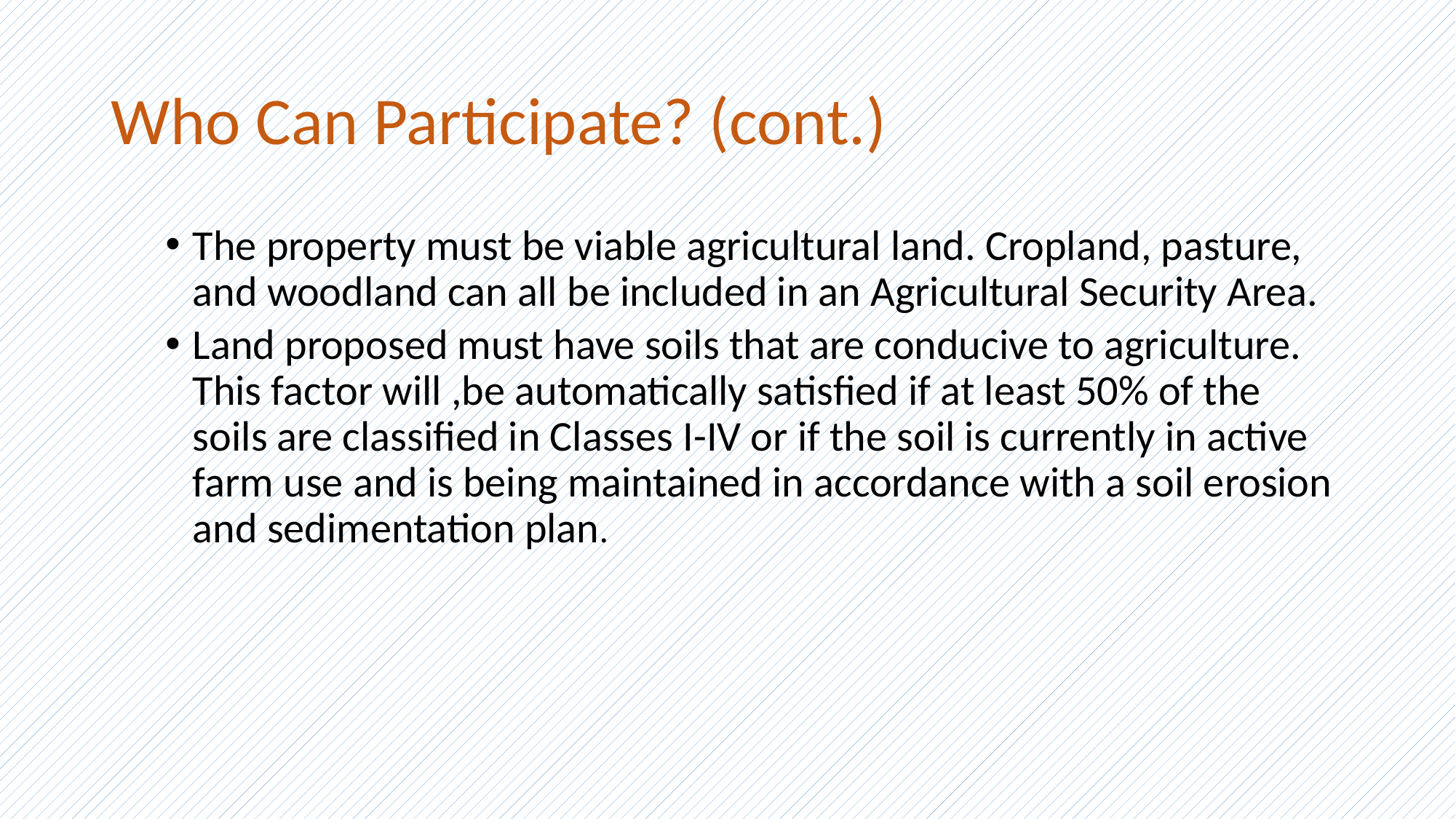

# Who Can Participate? (cont.)
The property must be viable agricultural land. Cropland, pasture, and woodland can all be included in an Agricultural Security Area.
Land proposed must have soils that are conducive to agriculture. This factor will ,be automatically satisfied if at least 50% of the soils are classified in Classes I-IV or if the soil is currently in active farm use and is being maintained in accordance with a soil erosion and sedimentation plan.